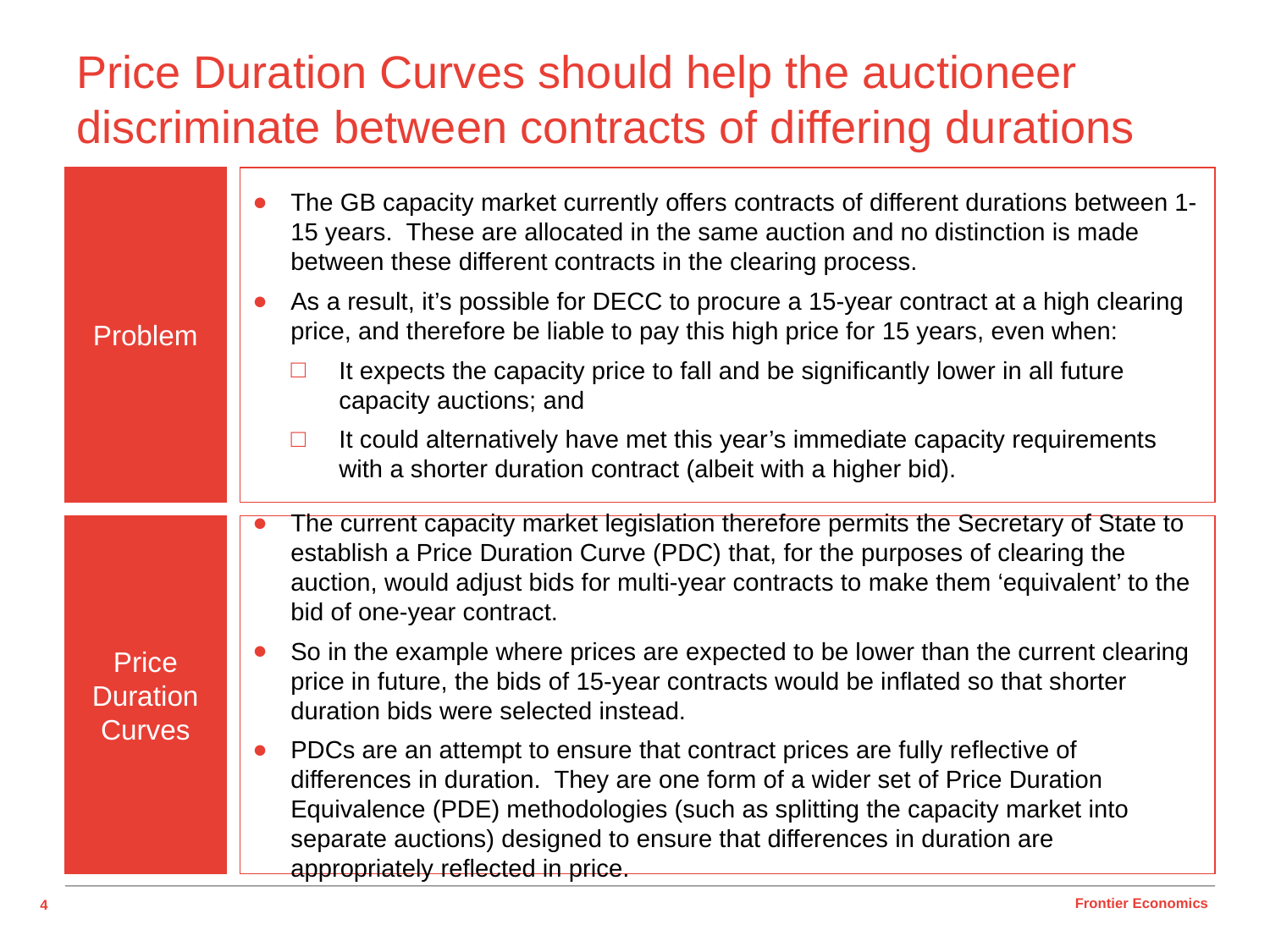

# Price Duration Curves should help the auctioneer discriminate between contracts of differing durations
Problem
The GB capacity market currently offers contracts of different durations between 1-15 years.  These are allocated in the same auction and no distinction is made between these different contracts in the clearing process.
As a result, it’s possible for DECC to procure a 15-year contract at a high clearing price, and therefore be liable to pay this high price for 15 years, even when:
It expects the capacity price to fall and be significantly lower in all future capacity auctions; and
It could alternatively have met this year’s immediate capacity requirements with a shorter duration contract (albeit with a higher bid).
Price Duration Curves
The current capacity market legislation therefore permits the Secretary of State to establish a Price Duration Curve (PDC) that, for the purposes of clearing the auction, would adjust bids for multi-year contracts to make them ‘equivalent’ to the bid of one-year contract.
So in the example where prices are expected to be lower than the current clearing price in future, the bids of 15-year contracts would be inflated so that shorter duration bids were selected instead.
PDCs are an attempt to ensure that contract prices are fully reflective of differences in duration.  They are one form of a wider set of Price Duration Equivalence (PDE) methodologies (such as splitting the capacity market into separate auctions) designed to ensure that differences in duration are appropriately reflected in price.